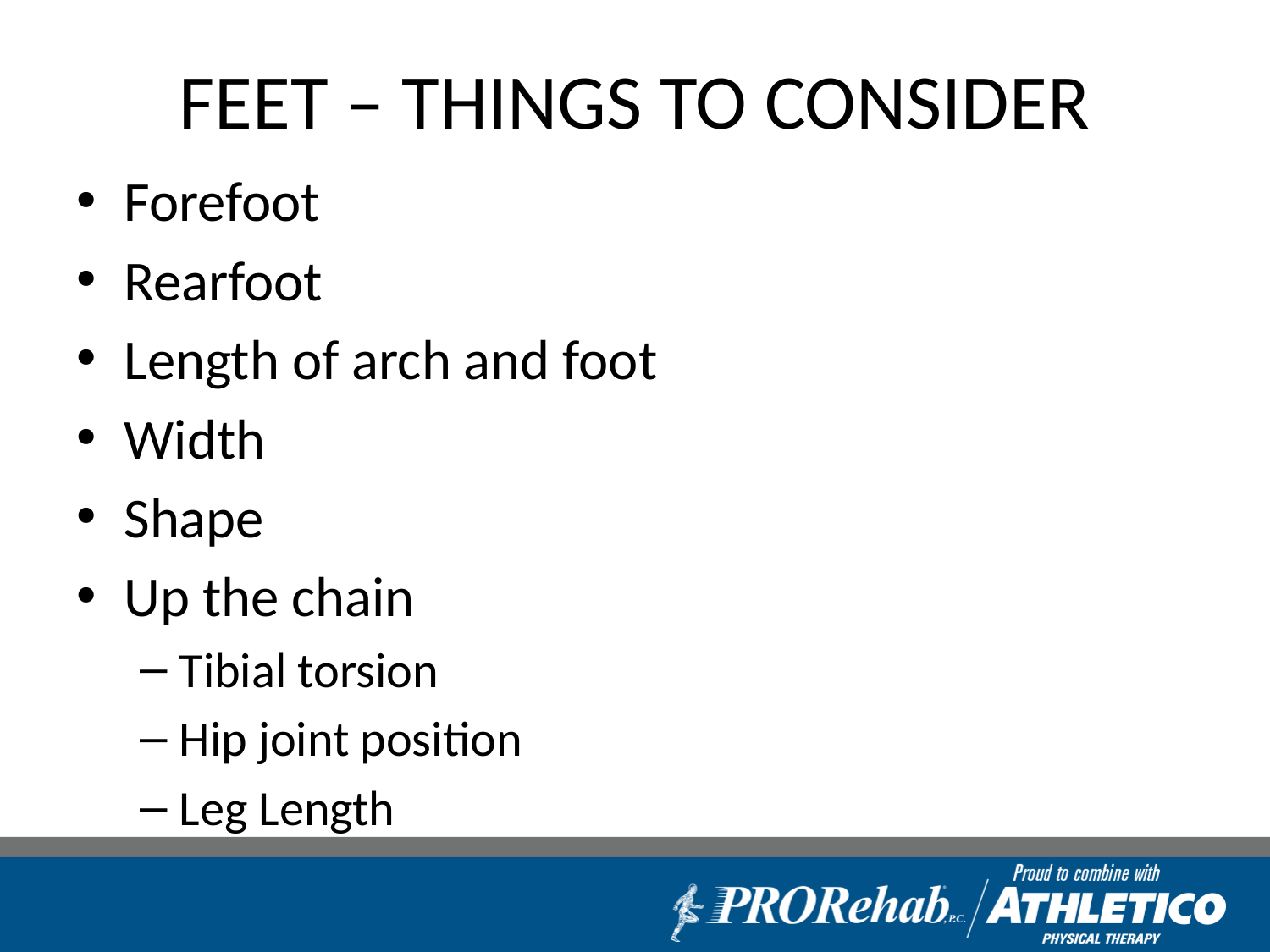

# FEET – THINGS TO CONSIDER
Forefoot
Rearfoot
Length of arch and foot
Width
Shape
Up the chain
Tibial torsion
Hip joint position
Leg Length